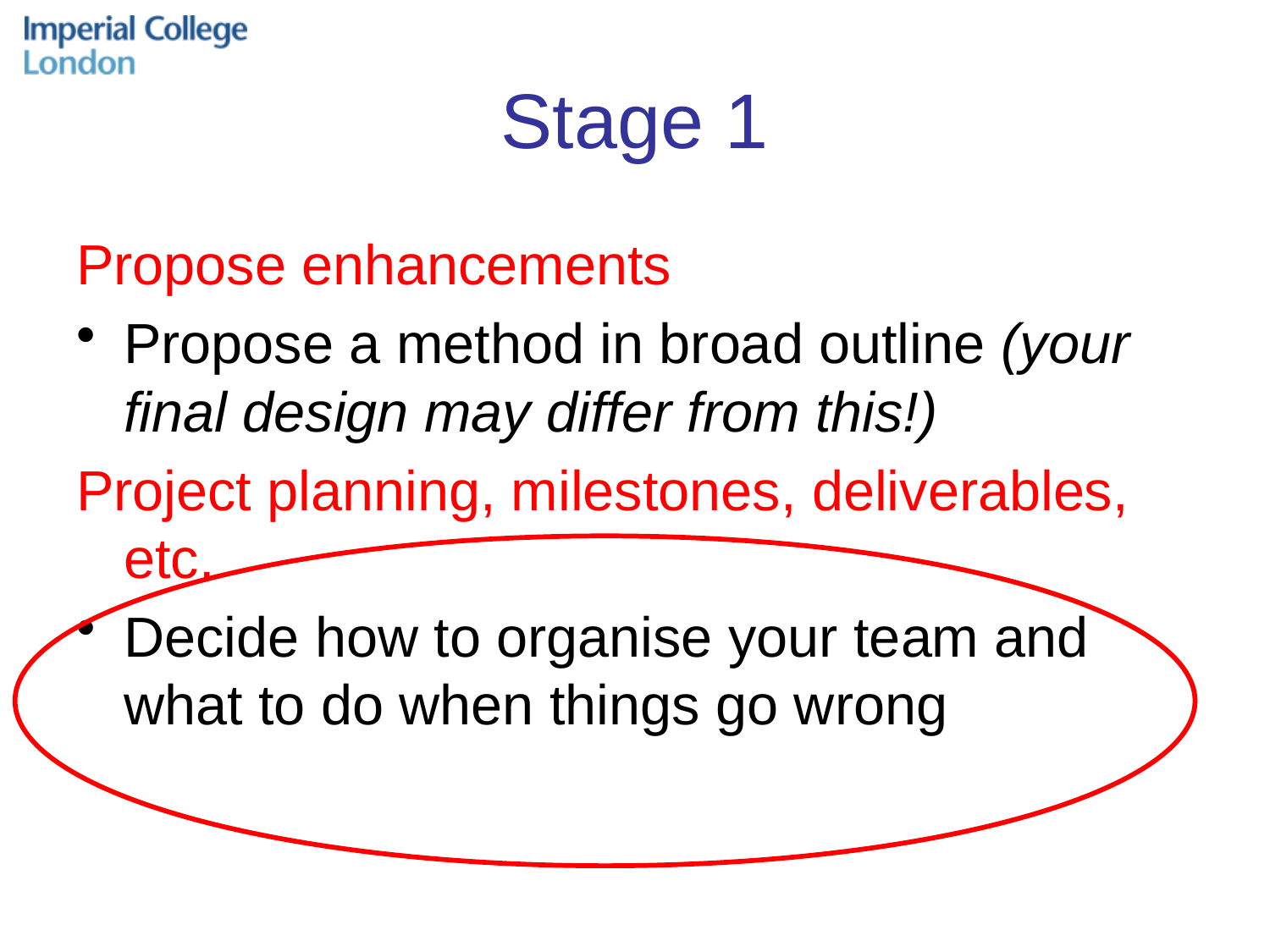

# Stage 1
Propose enhancements
Propose a method in broad outline (your final design may differ from this!)
Project planning, milestones, deliverables, etc.
Decide how to organise your team and what to do when things go wrong